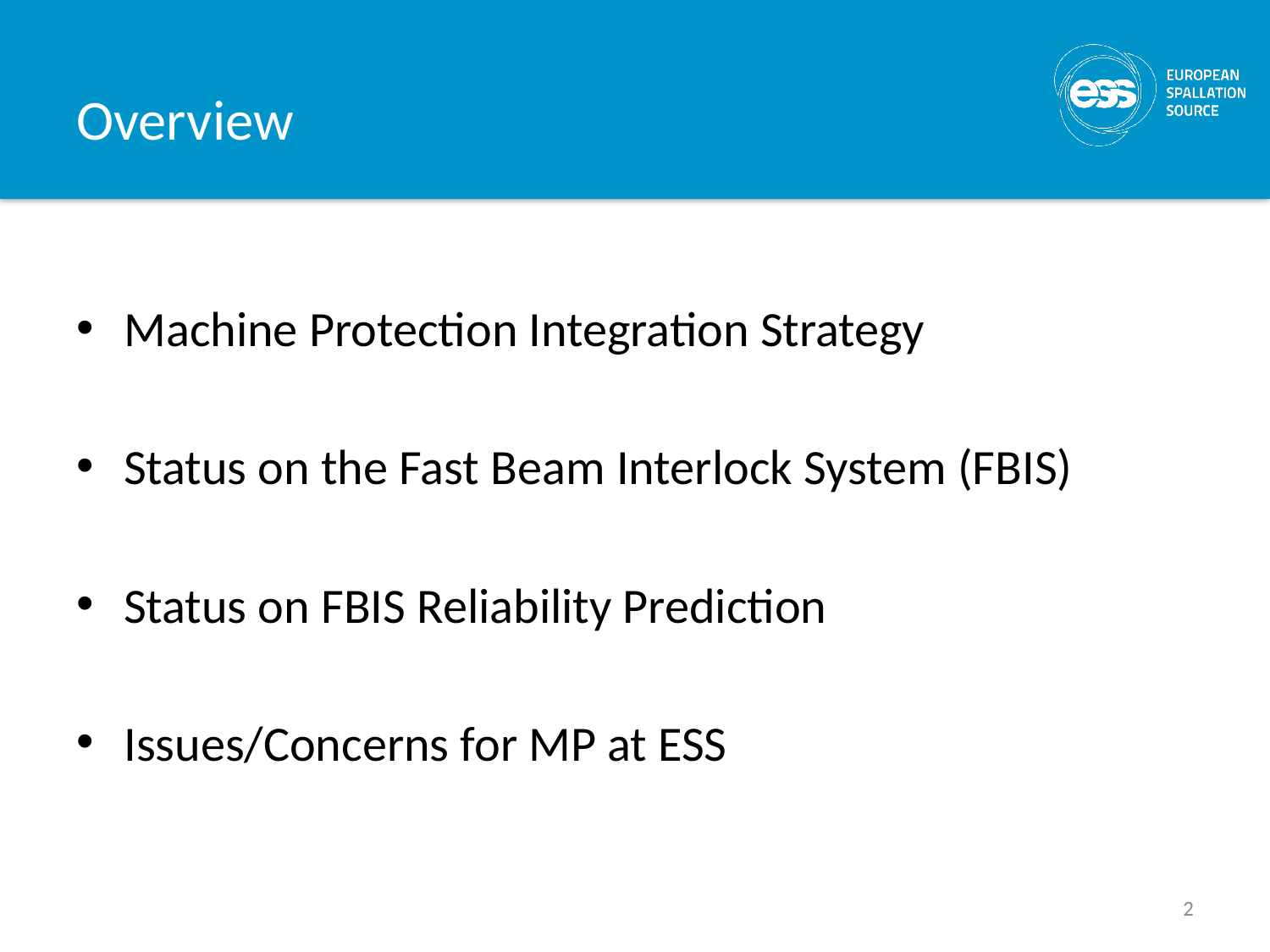

# Overview

Machine Protection Integration Strategy

Status on the Fast Beam Interlock System (FBIS)

Status on FBIS Reliability Prediction

Issues/Concerns for MP at ESS
2